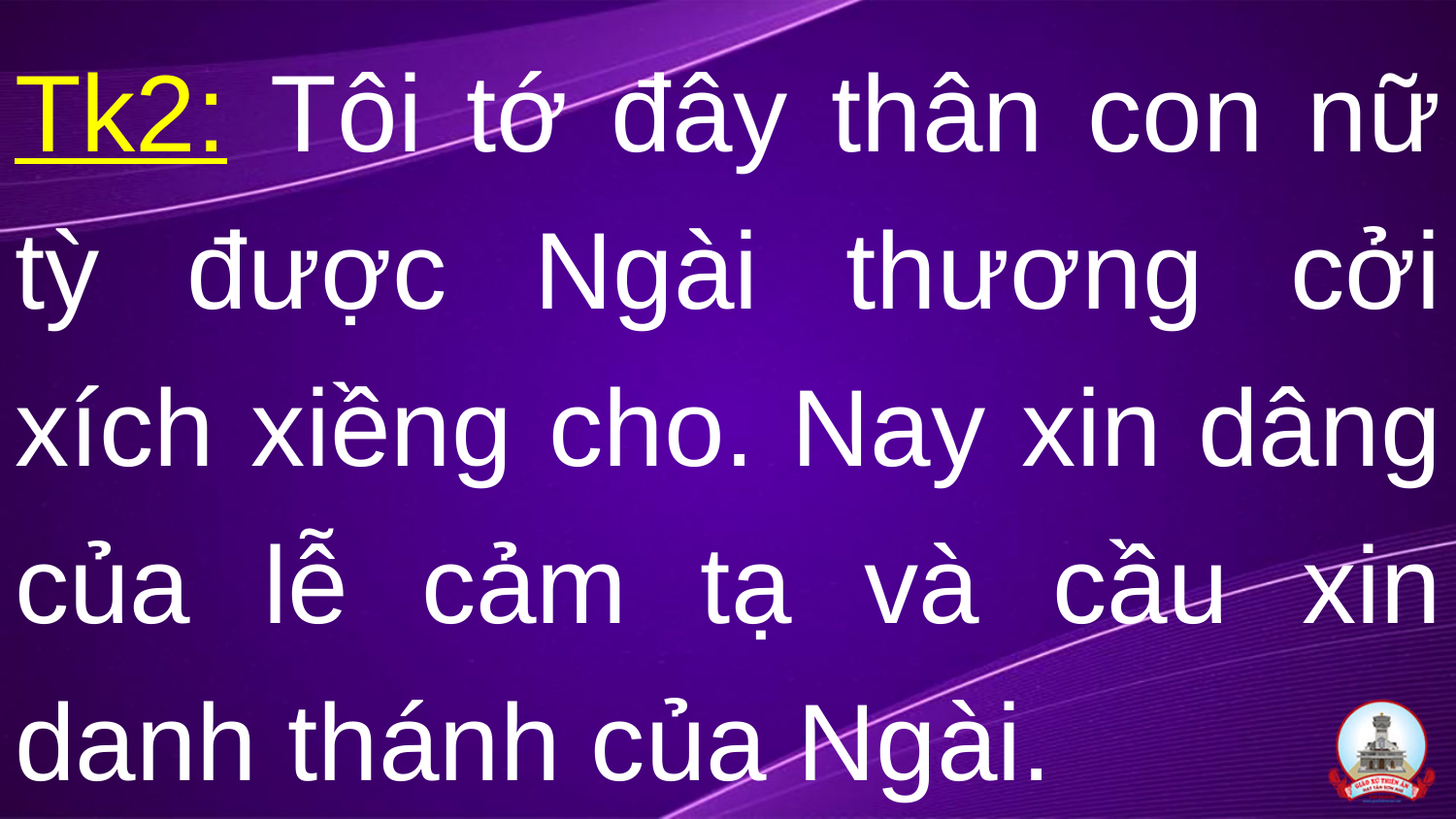

# Tk2: Tôi tớ đây thân con nữ tỳ được Ngài thương cởi xích xiềng cho. Nay xin dâng của lễ cảm tạ và cầu xin danh thánh của Ngài.